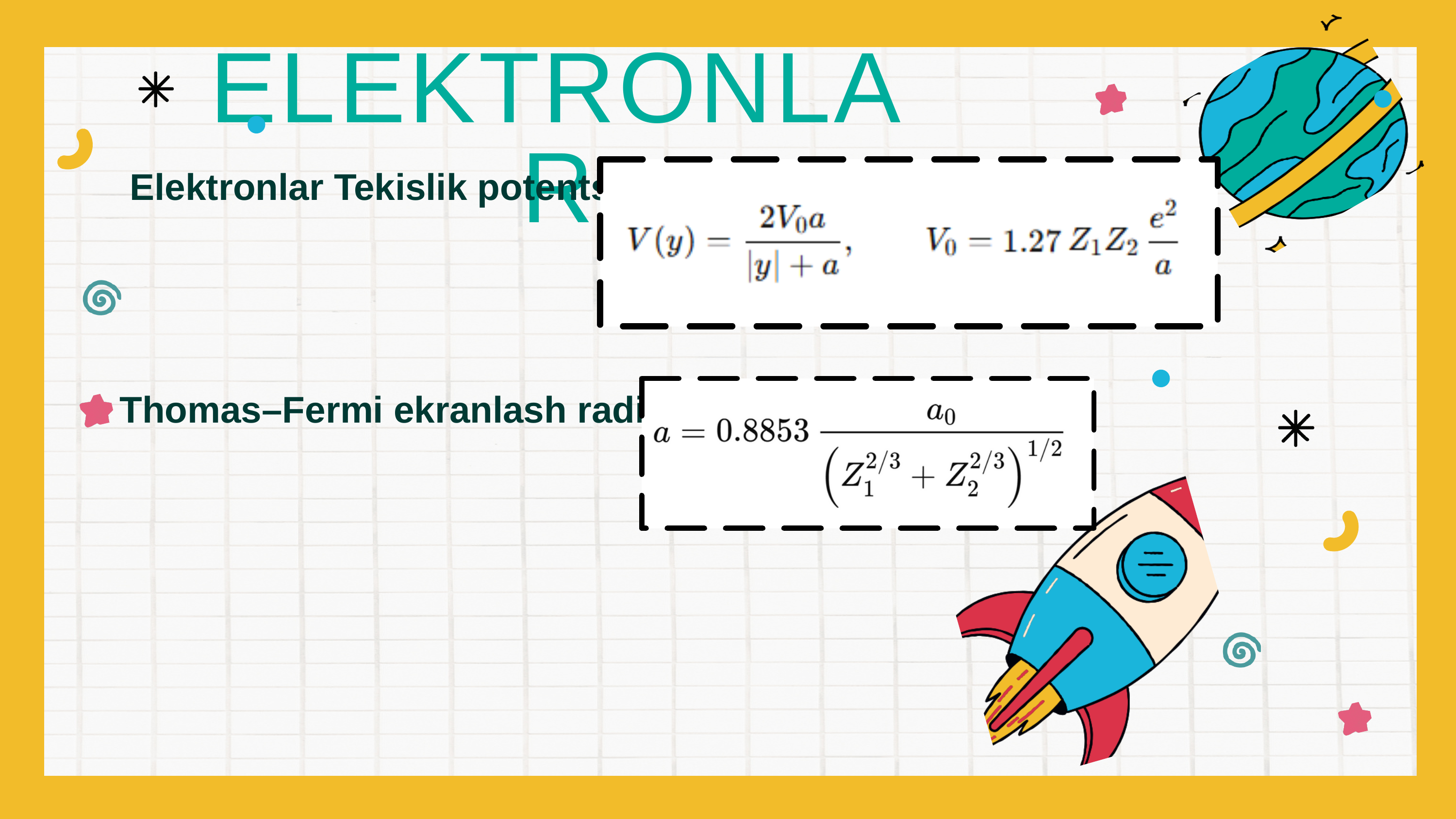

ELEKTRONLAR

 Elektronlar Tekislik potentsiali:

Thomas–Fermi ekranlash radiusi: